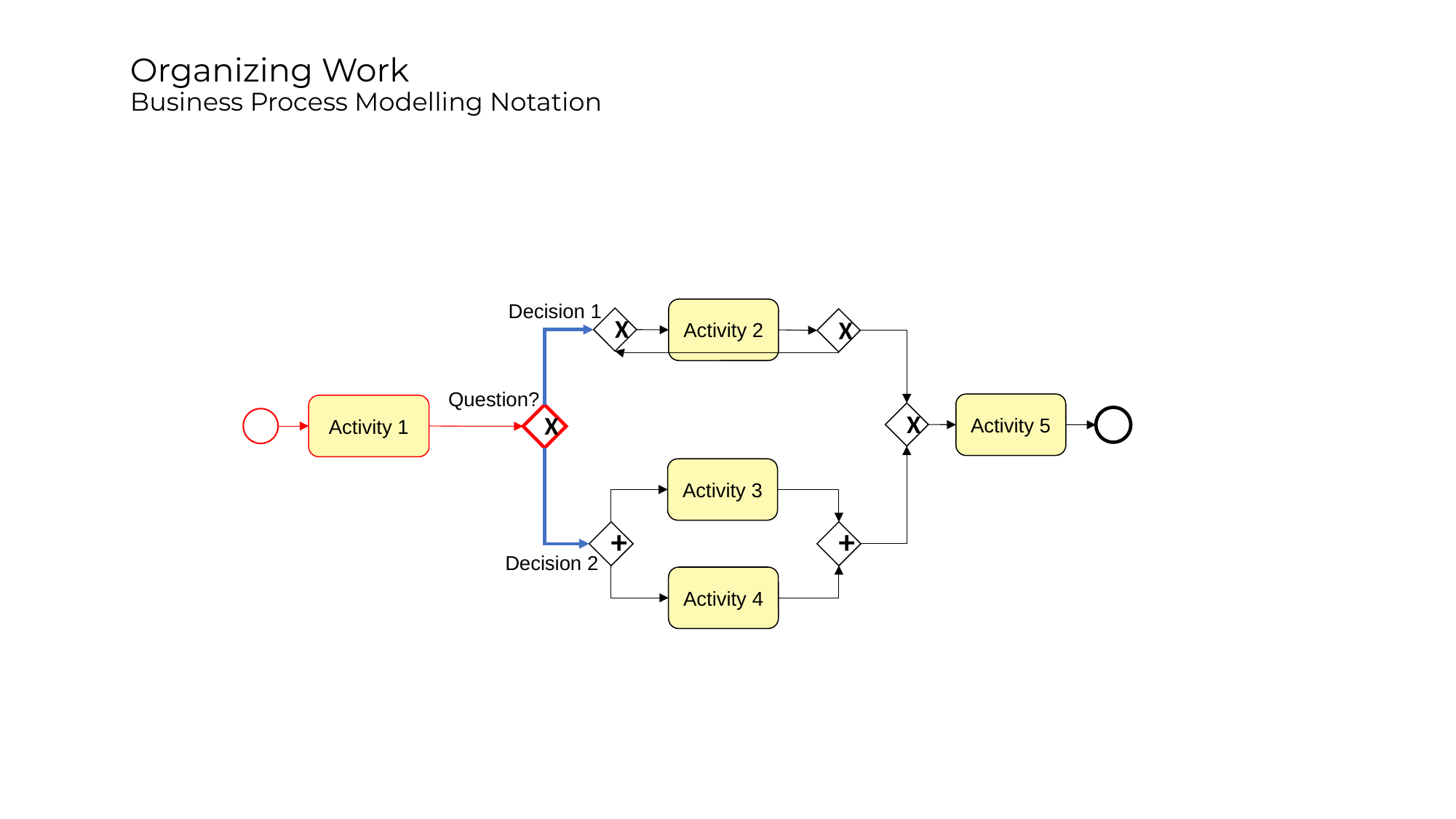

# Organizing Work Business Process Modelling Notation
Decision 1
Activity 2
X
X
Question?
Activity 5
Activity 1
X
X

Activity 3
+
+
Decision 2

Activity 4

Page 2
Resource Allocation in Business Processes